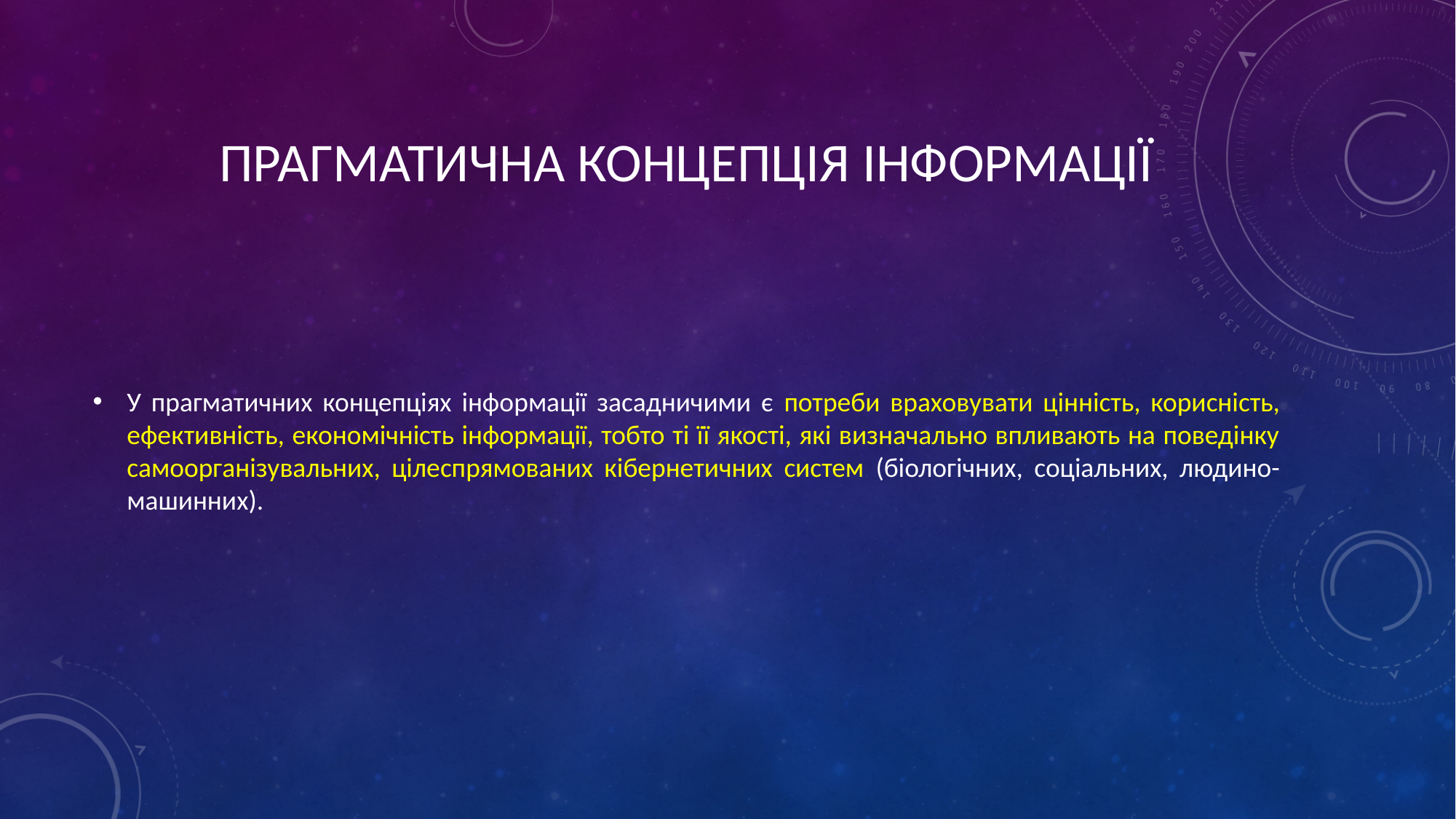

# прагматична концепція інформації
У прагматичних концепціях інформації засадничими є потреби враховувати цінність, корисність, ефективність, економічність інформації, тобто ті її якості, які визначально впливають на поведінку самоорганізувальних, цілеспрямованих кібернетичних систем (біологічних, соціальних, людино-машинних).